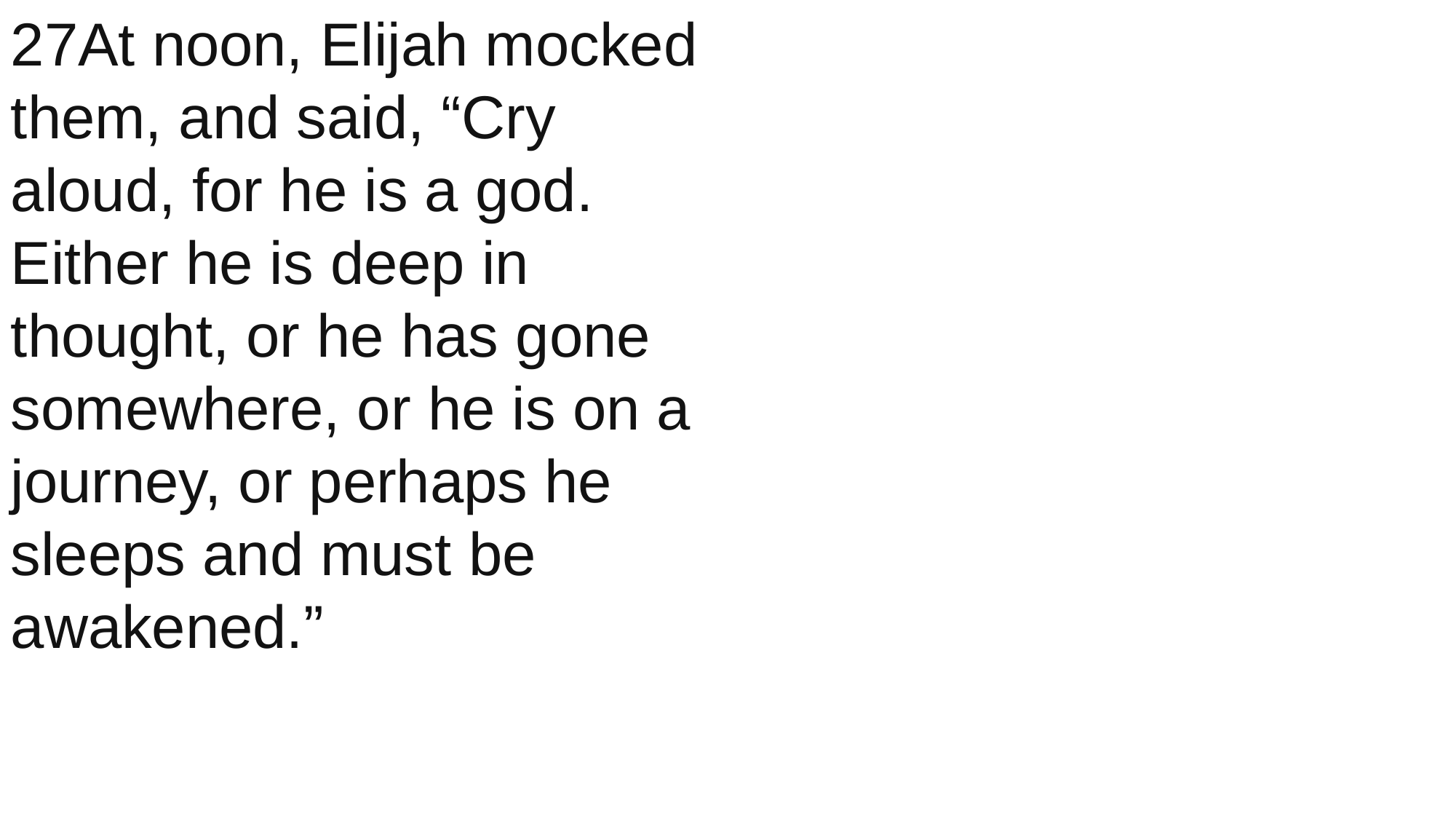

27At noon, Elijah mocked them, and said, “Cry aloud, for he is a god. Either he is deep in thought, or he has gone somewhere, or he is on a journey, or perhaps he sleeps and must be awakened.”